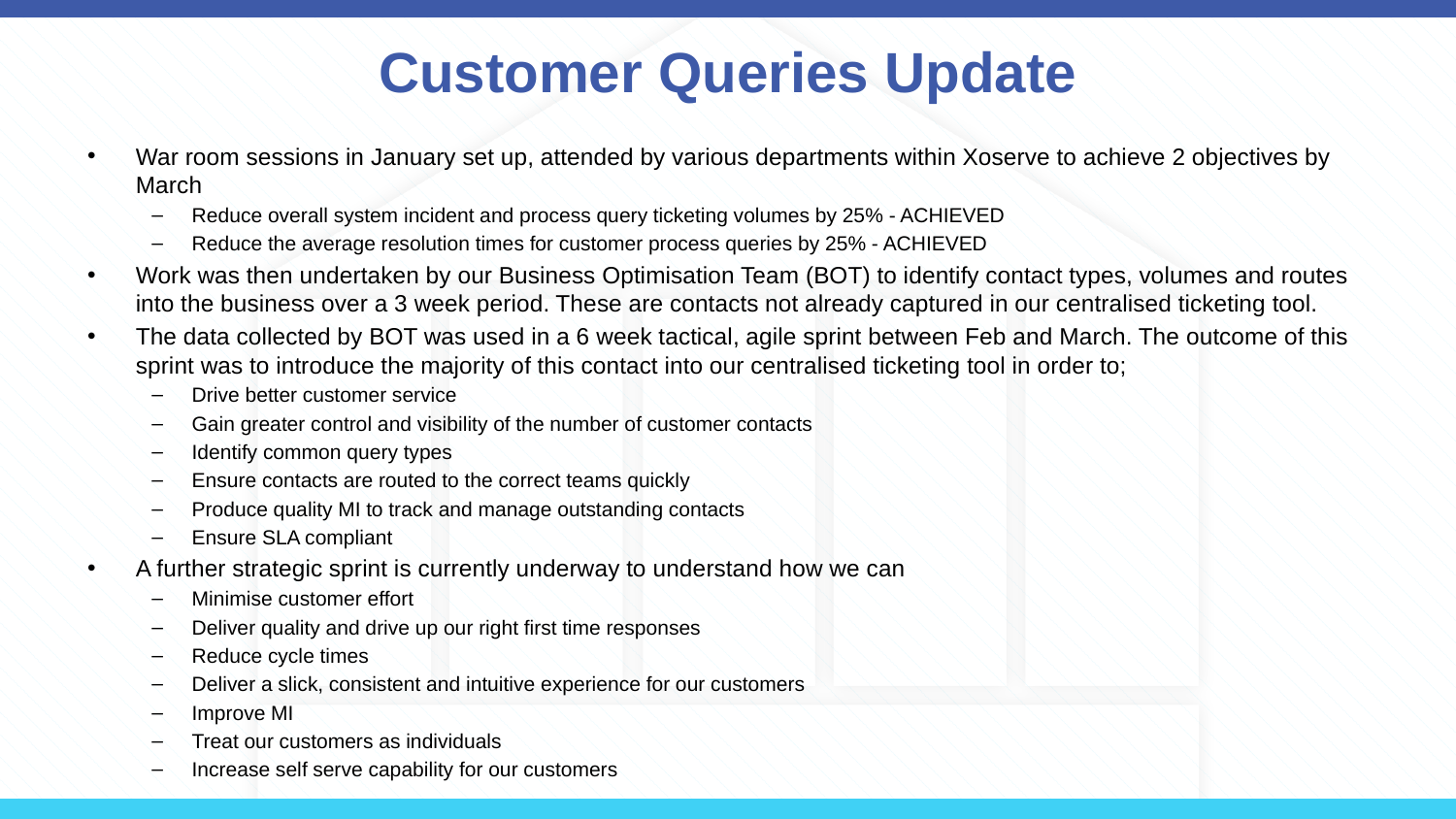

# Customer Queries Update
War room sessions in January set up, attended by various departments within Xoserve to achieve 2 objectives by March
Reduce overall system incident and process query ticketing volumes by 25% - ACHIEVED
Reduce the average resolution times for customer process queries by 25% - ACHIEVED
Work was then undertaken by our Business Optimisation Team (BOT) to identify contact types, volumes and routes into the business over a 3 week period. These are contacts not already captured in our centralised ticketing tool.
The data collected by BOT was used in a 6 week tactical, agile sprint between Feb and March. The outcome of this sprint was to introduce the majority of this contact into our centralised ticketing tool in order to;
Drive better customer service
Gain greater control and visibility of the number of customer contacts
Identify common query types
Ensure contacts are routed to the correct teams quickly
Produce quality MI to track and manage outstanding contacts
Ensure SLA compliant
A further strategic sprint is currently underway to understand how we can
Minimise customer effort
Deliver quality and drive up our right first time responses
Reduce cycle times
Deliver a slick, consistent and intuitive experience for our customers
Improve MI
Treat our customers as individuals
Increase self serve capability for our customers